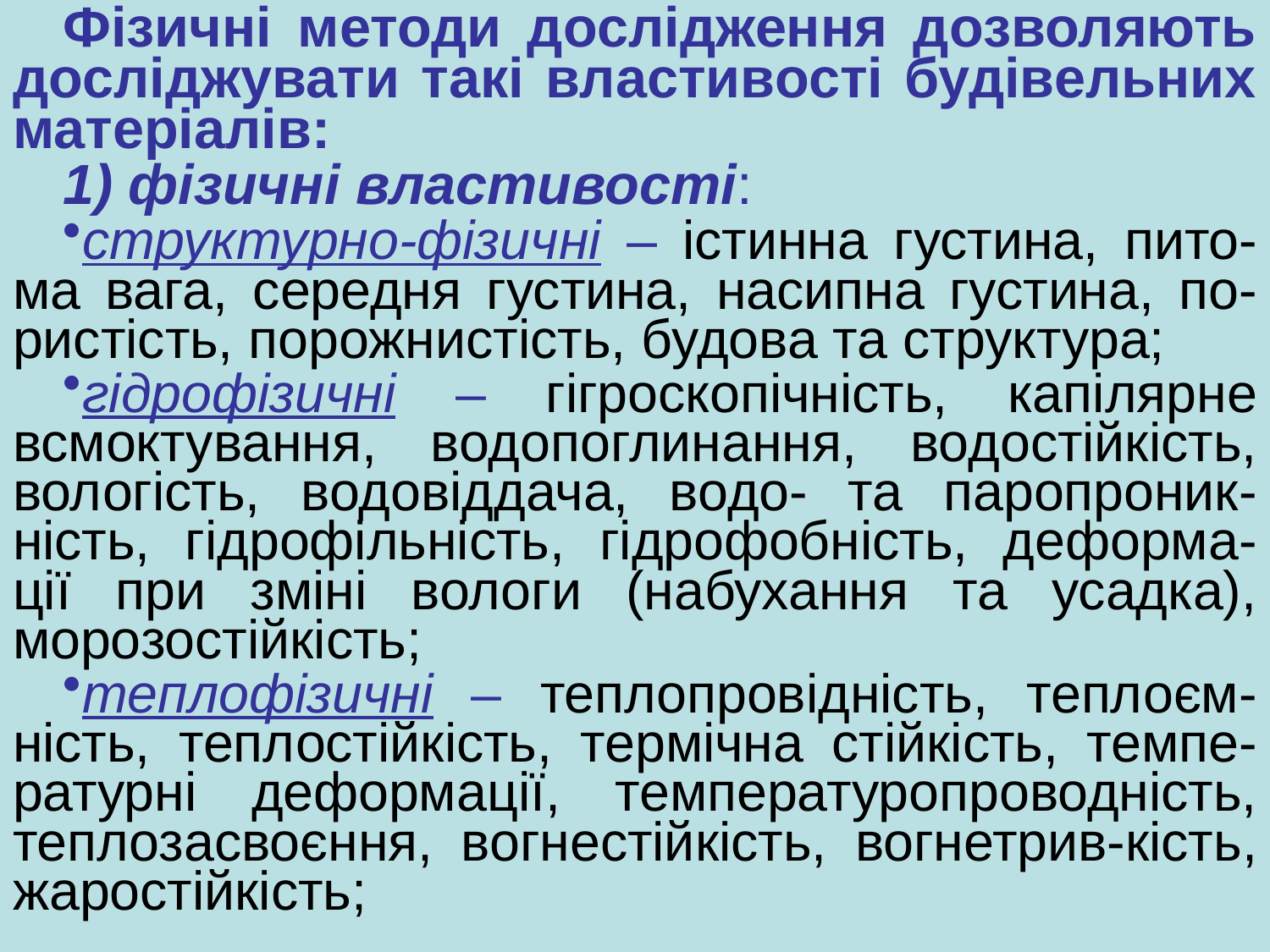

Фізичні методи дослідження дозволяють досліджувати такі властивості будівельних матеріалів:
1) фізичні властивості:
структурно-фізичні – істинна густина, пито-ма вага, середня густина, насипна густина, по-ристість, порожнистість, будова та структура;
гідрофізичні – гігроскопічність, капілярне всмоктування, водопоглинання, водостійкість, вологість, водовіддача, водо- та паропроник-ність, гідрофільність, гідрофобність, деформа-ції при зміні вологи (набухання та усадка), морозостійкість;
теплофізичні – теплопровідність, теплоєм-ність, теплостійкість, термічна стійкість, темпе-ратурні деформації, температуропроводність, теплозасвоєння, вогнестійкість, вогнетрив-кість, жаростійкість;